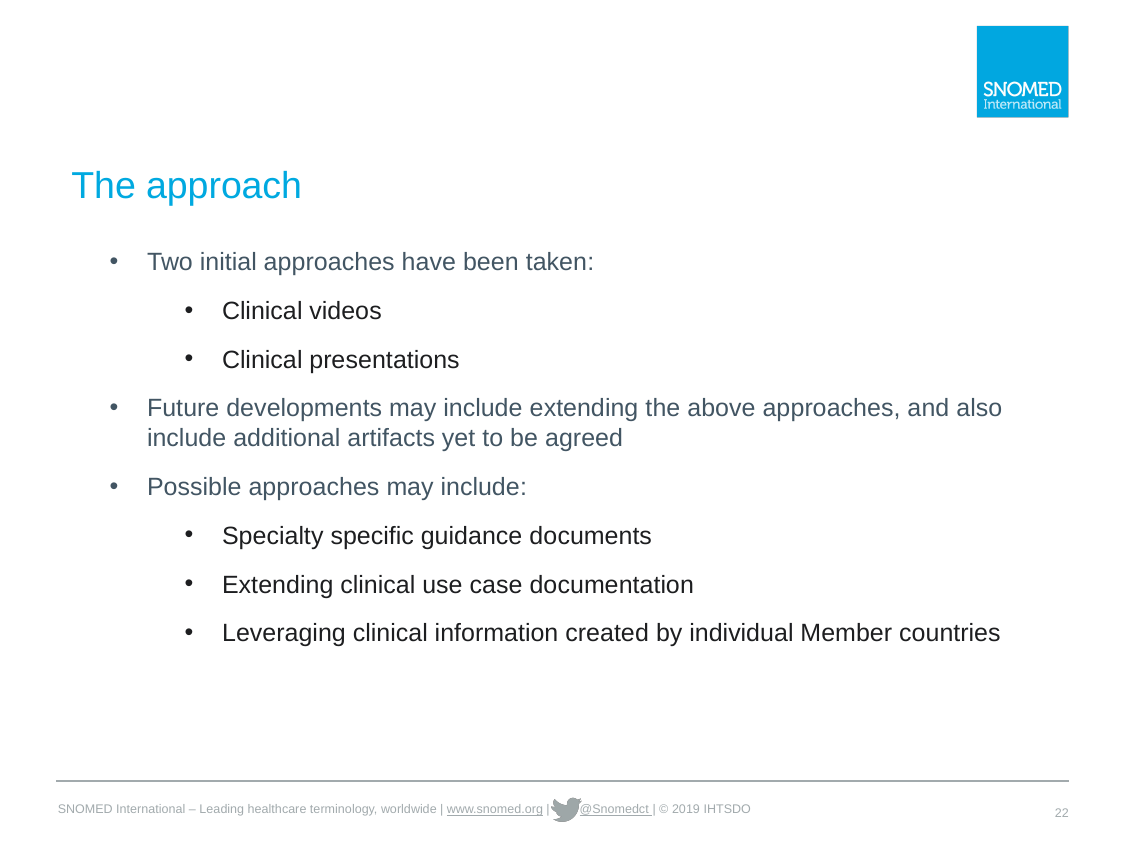

# The approach
Two initial approaches have been taken:
Clinical videos
Clinical presentations
Future developments may include extending the above approaches, and also include additional artifacts yet to be agreed
Possible approaches may include:
Specialty specific guidance documents
Extending clinical use case documentation
Leveraging clinical information created by individual Member countries
22